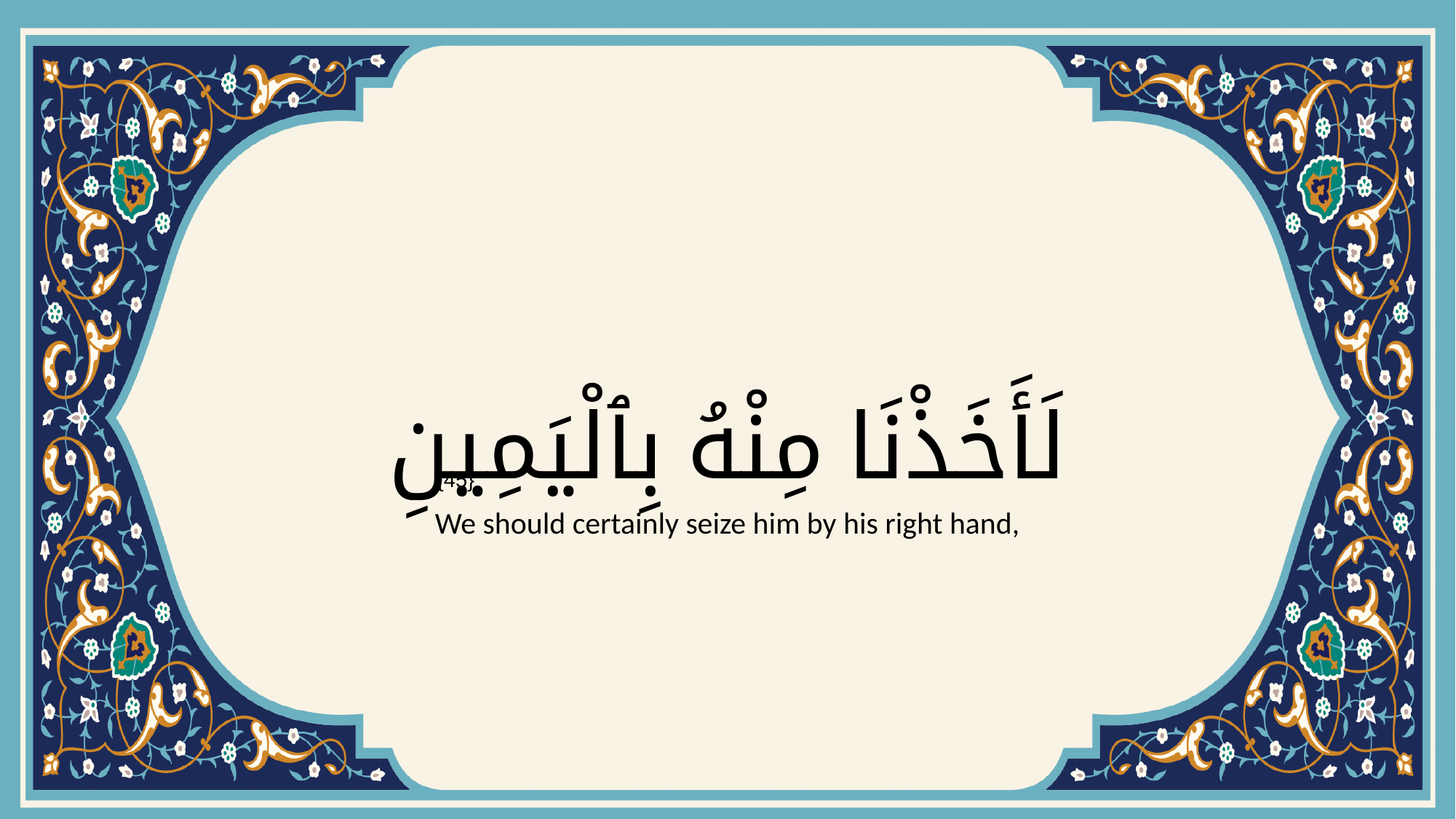

# لَأَخَذْنَا مِنْهُ بِٱلْيَمِينِ
{45}
We should certainly seize him by his right hand,